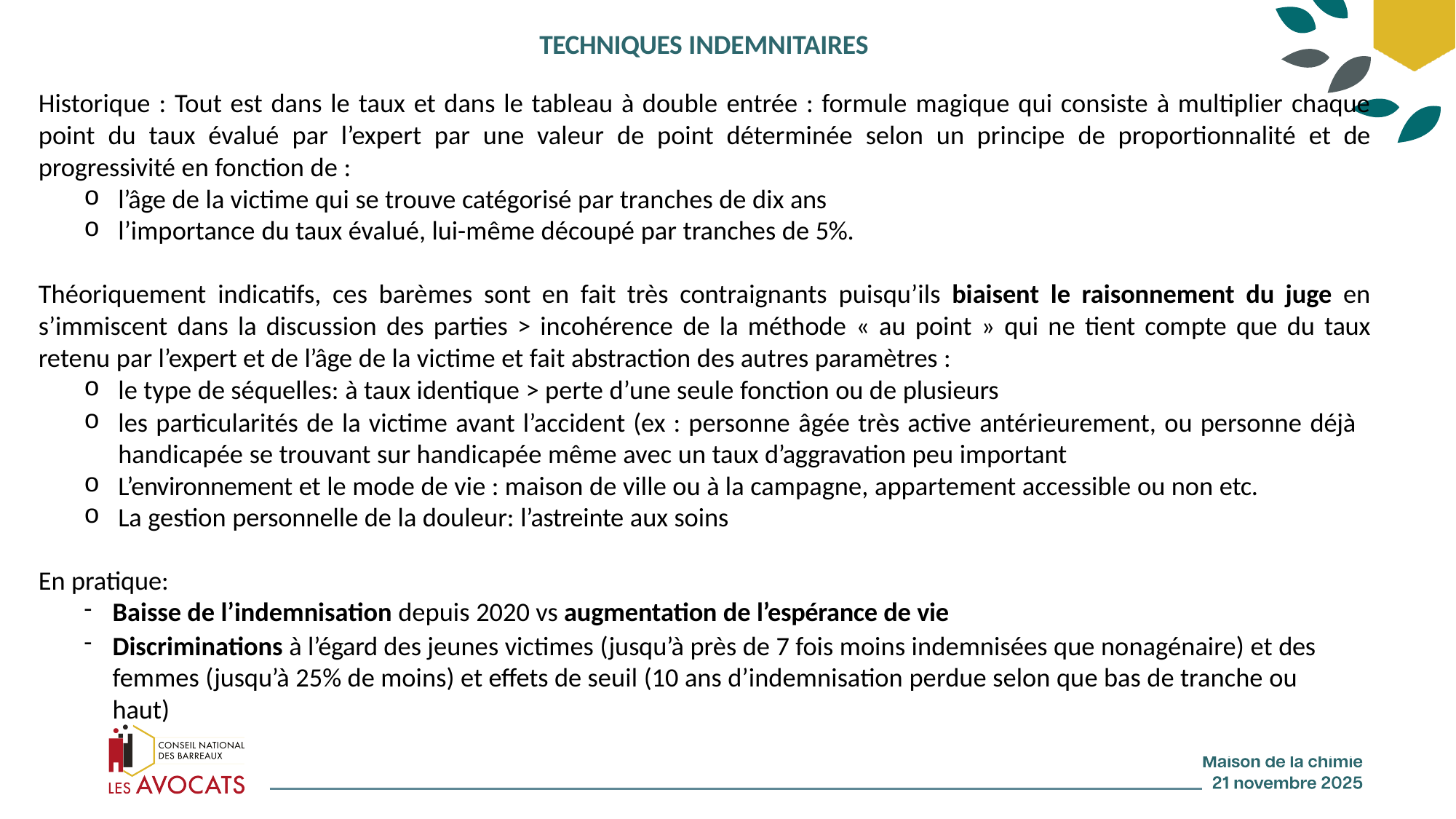

TECHNIQUES INDEMNITAIRES
Historique : Tout est dans le taux et dans le tableau à double entrée : formule magique qui consiste à multiplier chaque point du taux évalué par l’expert par une valeur de point déterminée selon un principe de proportionnalité et de progressivité en fonction de :
l’âge de la victime qui se trouve catégorisé par tranches de dix ans
l’importance du taux évalué, lui-même découpé par tranches de 5%.
Théoriquement indicatifs, ces barèmes sont en fait très contraignants puisqu’ils biaisent le raisonnement du juge en s’immiscent dans la discussion des parties > incohérence de la méthode « au point » qui ne tient compte que du taux retenu par l’expert et de l’âge de la victime et fait abstraction des autres paramètres :
le type de séquelles: à taux identique > perte d’une seule fonction ou de plusieurs
les particularités de la victime avant l’accident (ex : personne âgée très active antérieurement, ou personne déjà handicapée se trouvant sur handicapée même avec un taux d’aggravation peu important
L’environnement et le mode de vie : maison de ville ou à la campagne, appartement accessible ou non etc.
La gestion personnelle de la douleur: l’astreinte aux soins
En pratique:
Baisse de l’indemnisation depuis 2020 vs augmentation de l’espérance de vie
Discriminations à l’égard des jeunes victimes (jusqu’à près de 7 fois moins indemnisées que nonagénaire) et des femmes (jusqu’à 25% de moins) et effets de seuil (10 ans d’indemnisation perdue selon que bas de tranche ou haut)